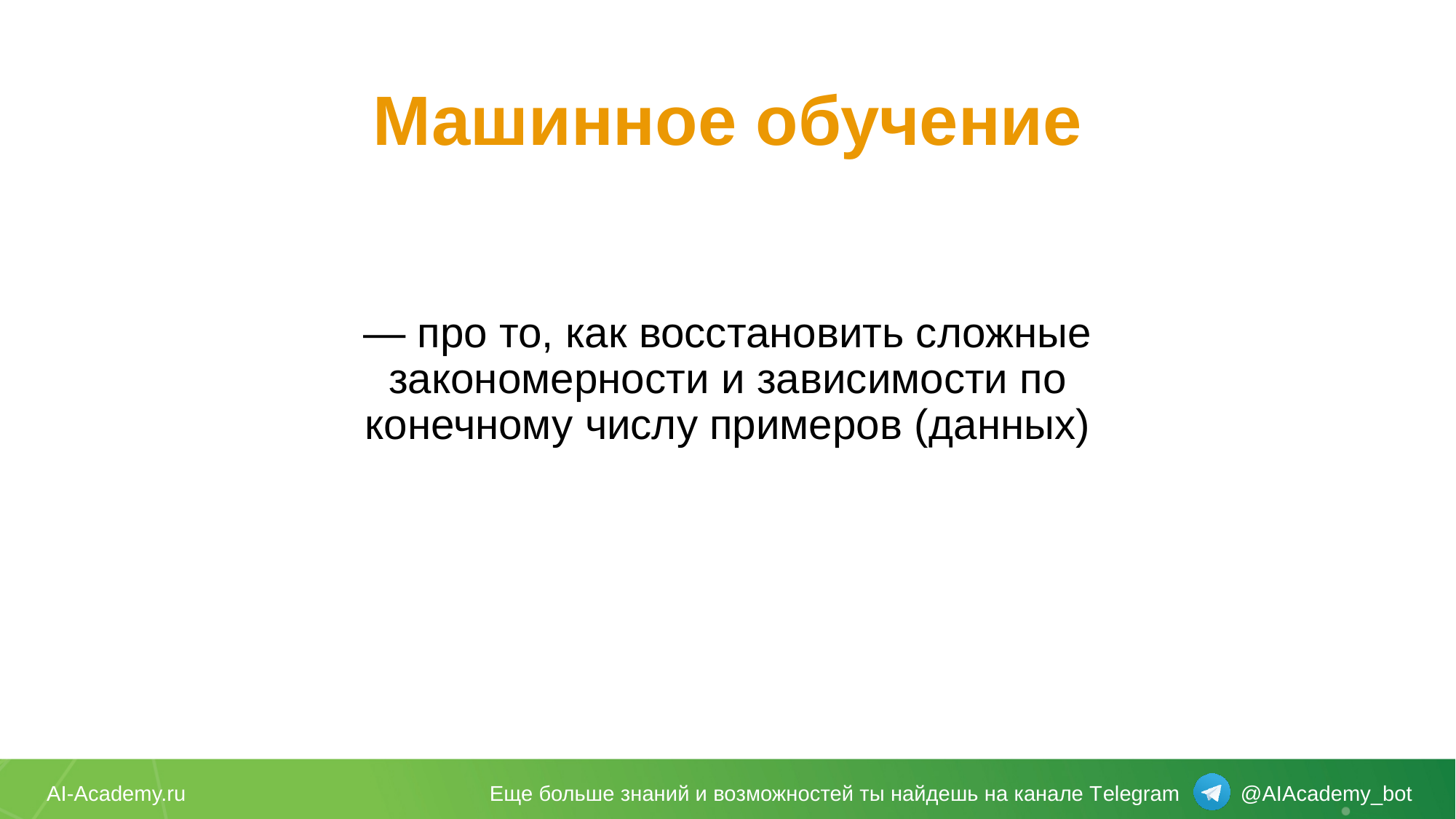

# Машинное обучение
— про то, как восстановить сложные закономерности и зависимости по конечному числу примеров (данных)